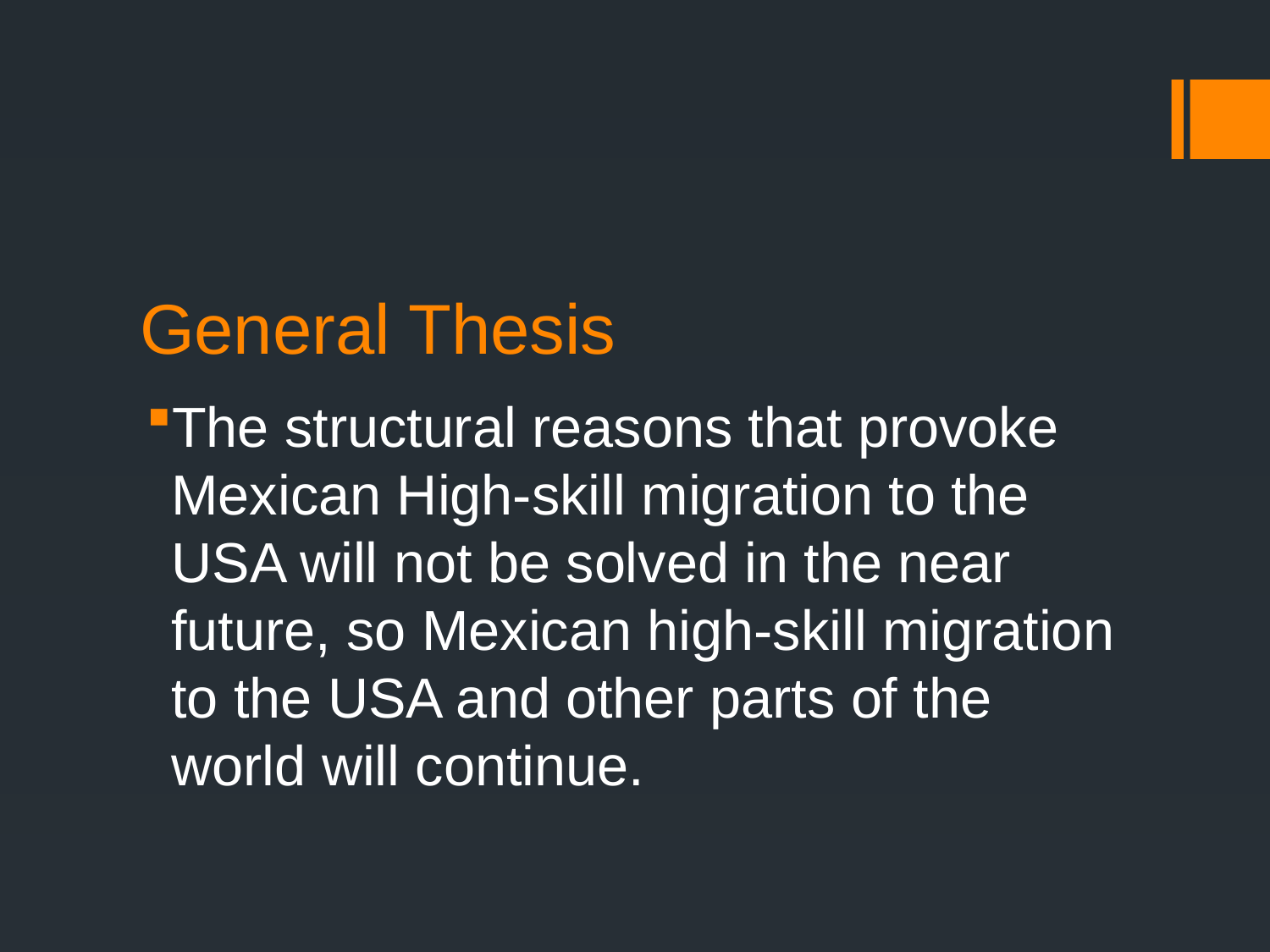

# General Thesis
The structural reasons that provoke Mexican High-skill migration to the USA will not be solved in the near future, so Mexican high-skill migration to the USA and other parts of the world will continue.